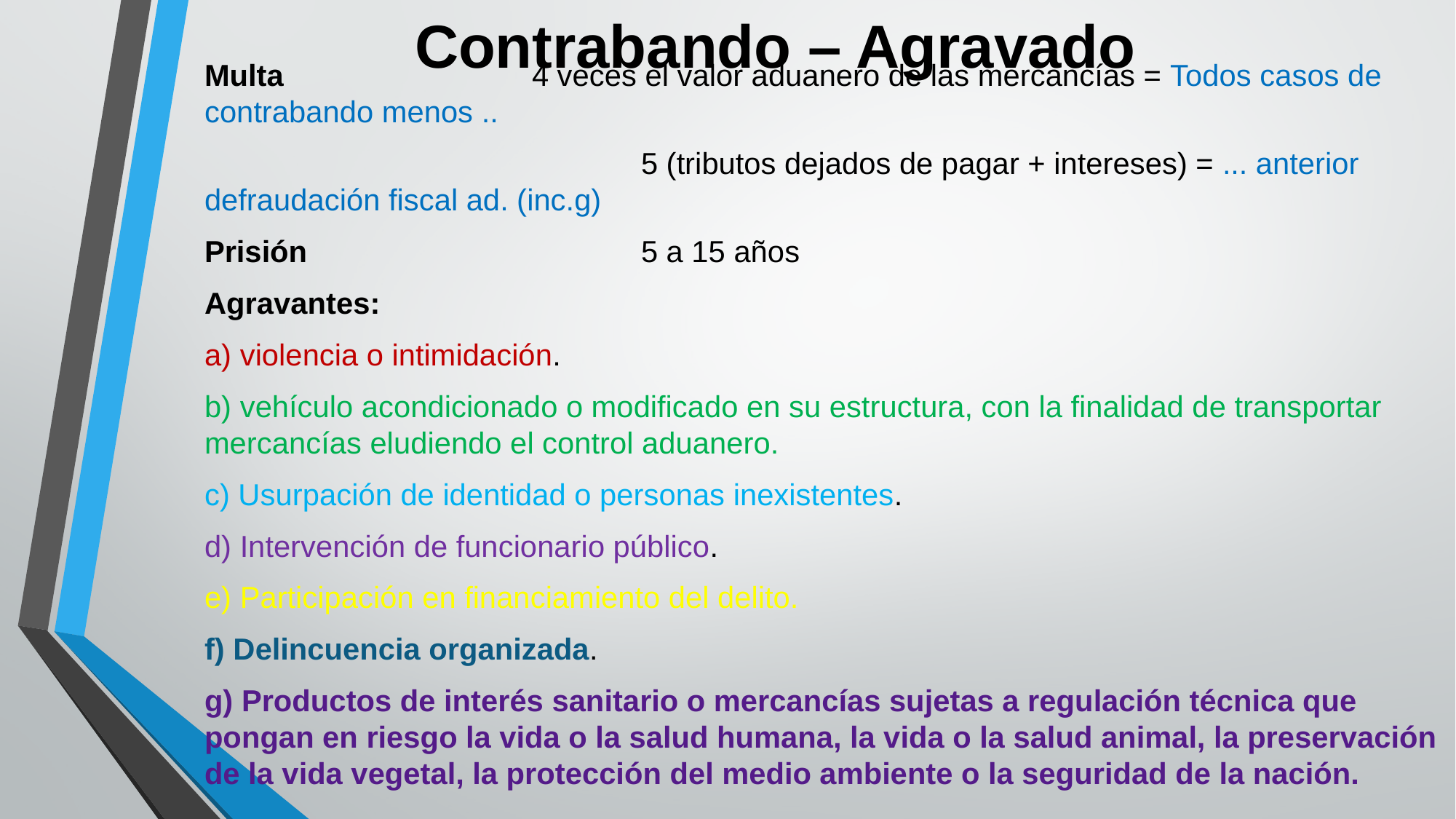

# Contrabando – Agravado
Multa 			4 veces el valor aduanero de las mercancías = Todos casos de contrabando menos ..
				5 (tributos dejados de pagar + intereses) = ... anterior defraudación fiscal ad. (inc.g)
Prisión 			5 a 15 años
Agravantes:
a) violencia o intimidación.
b) vehículo acondicionado o modificado en su estructura, con la finalidad de transportar mercancías eludiendo el control aduanero.
c) Usurpación de identidad o personas inexistentes.
d) Intervención de funcionario público.
e) Participación en financiamiento del delito.
f) Delincuencia organizada.
g) Productos de interés sanitario o mercancías sujetas a regulación técnica que pongan en riesgo la vida o la salud humana, la vida o la salud animal, la preservación de la vida vegetal, la protección del medio ambiente o la seguridad de la nación.